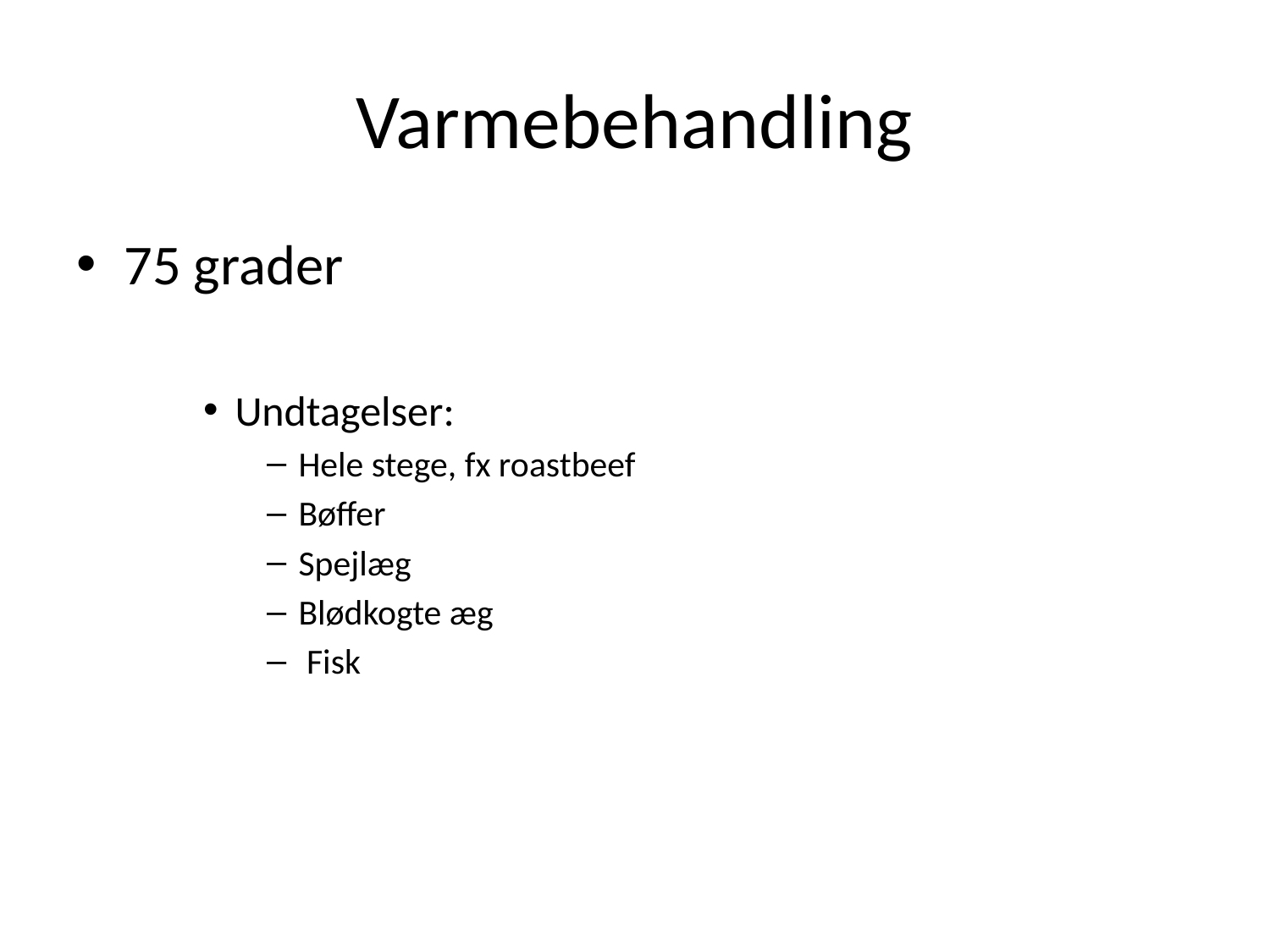

# Varmebehandling
75 grader

Undtagelser:
Hele stege, fx roastbeef
Bøffer
Spejlæg
Blødkogte æg
 Fisk